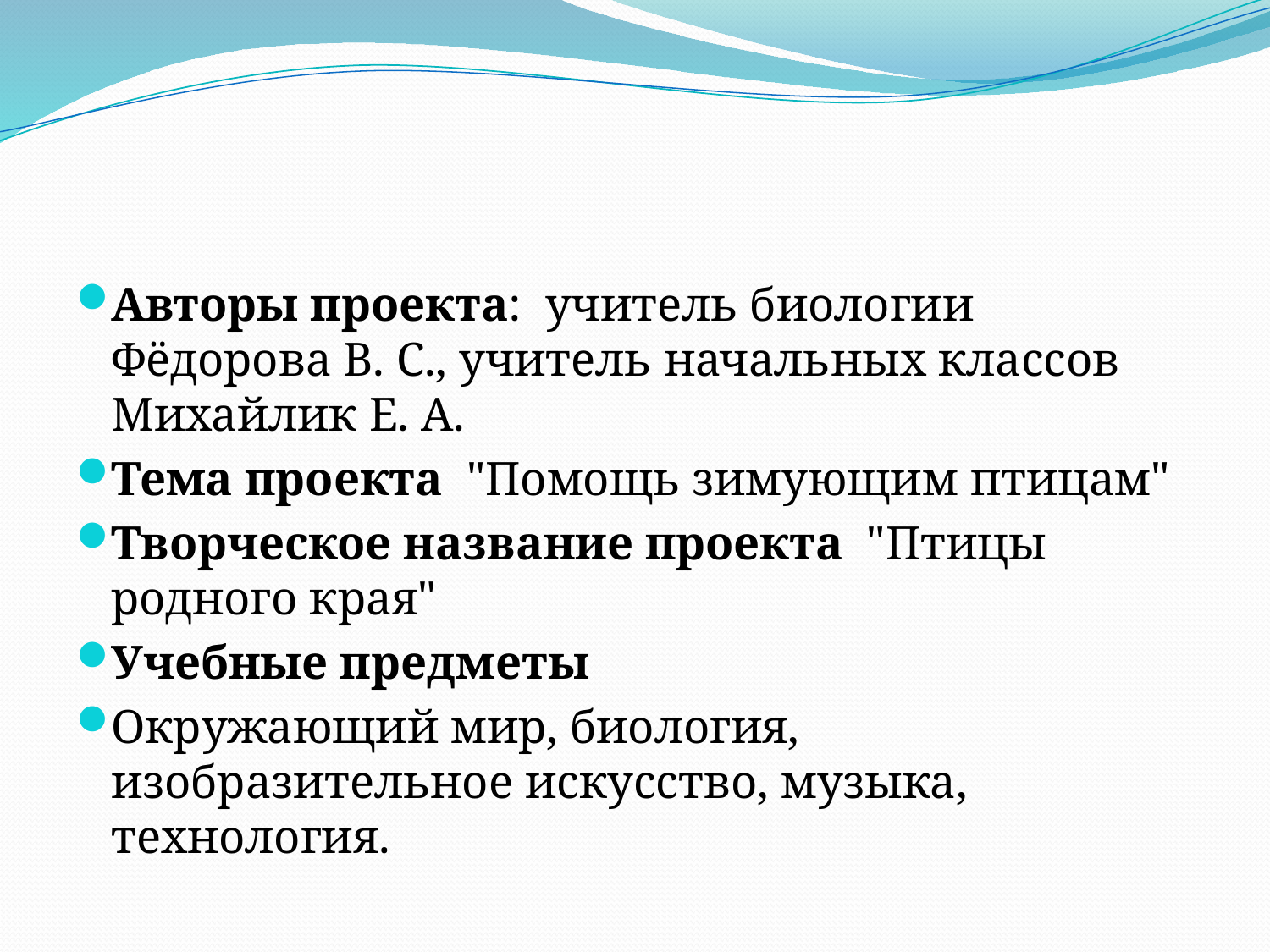

#
Авторы проекта:  учитель биологии Фёдорова В. С., учитель начальных классов Михайлик Е. А.
Тема проекта  "Помощь зимующим птицам"
Творческое название проекта  "Птицы родного края"
Учебные предметы
Окружающий мир, биология, изобразительное искусство, музыка, технология.